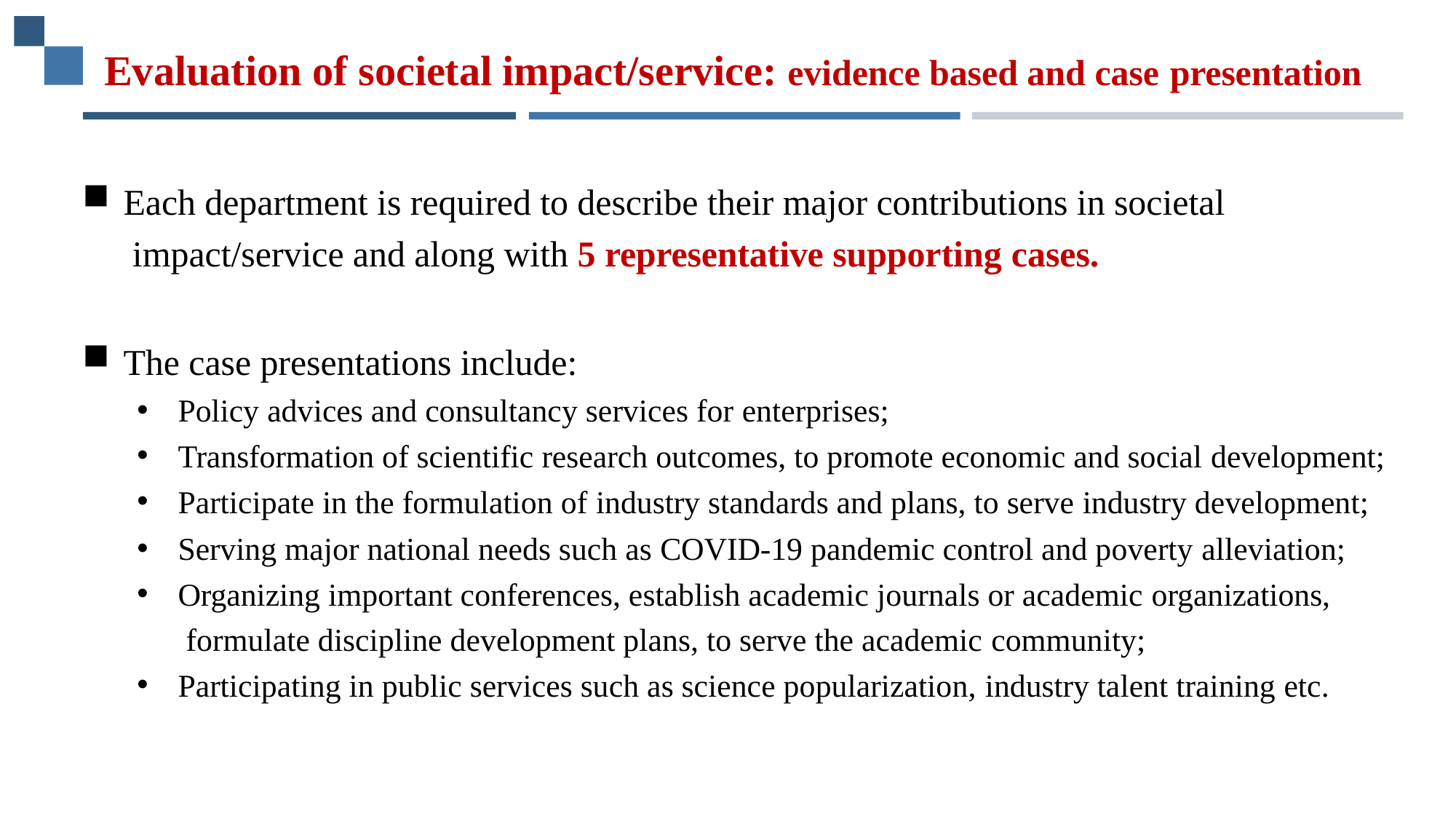

# Evaluation of societal impact/service: evidence based and case presentation

Each department is required to describe their major contributions in societal  impact/service and along with 5 representative supporting cases.

The case presentations include:
Policy advices and consultancy services for enterprises;
Transformation of scientific research outcomes, to promote economic and social development;
Participate in the formulation of industry standards and plans, to serve industry development;
Serving major national needs such as COVID-19 pandemic control and poverty alleviation;
Organizing important conferences, establish academic journals or academic organizations,  formulate discipline development plans, to serve the academic community;
Participating in public services such as science popularization, industry talent training etc.

9